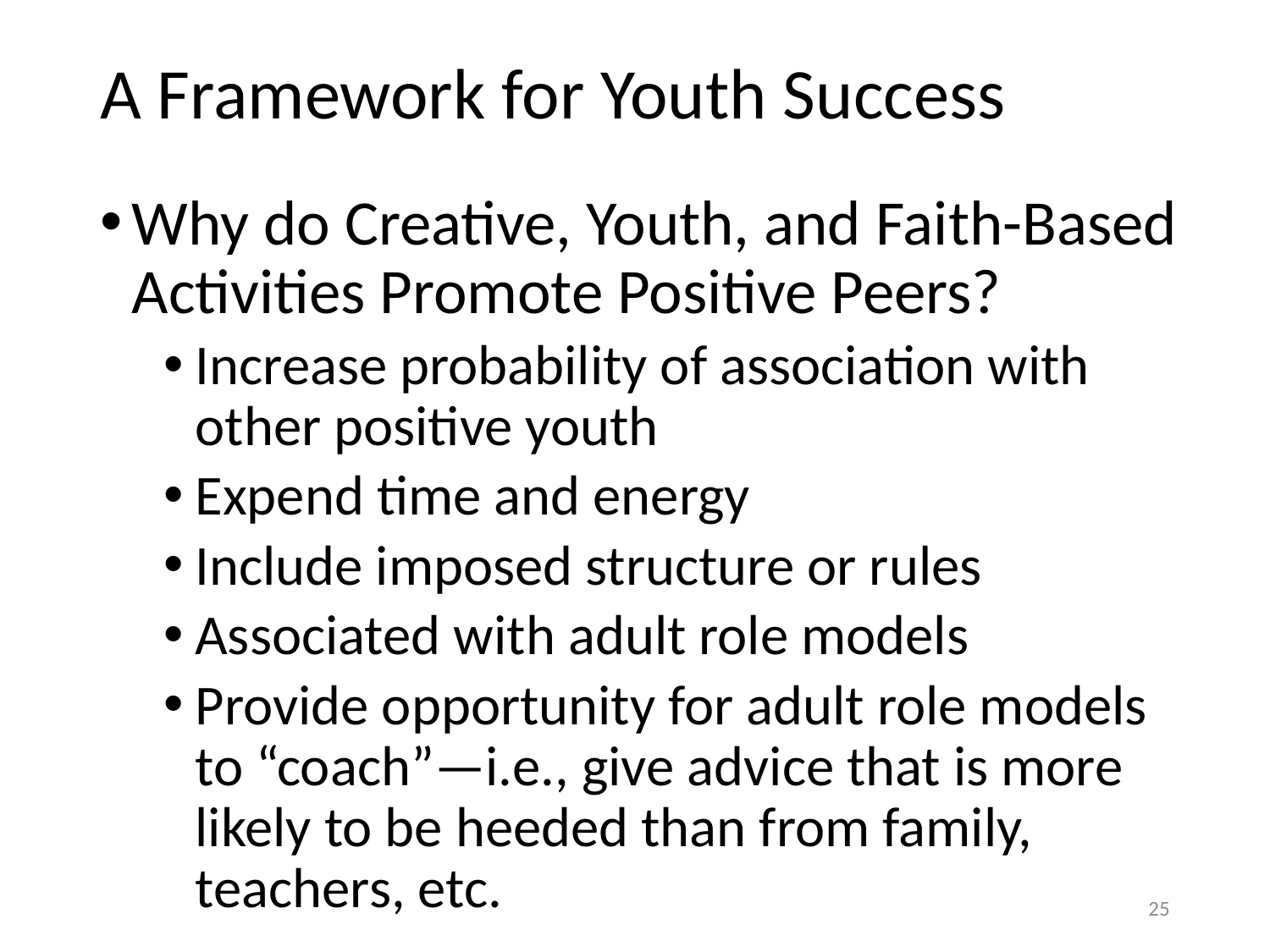

# A Framework for Youth Success
Why do Creative, Youth, and Faith-Based Activities Promote Positive Peers?
Increase probability of association with other positive youth
Expend time and energy
Include imposed structure or rules
Associated with adult role models
Provide opportunity for adult role models to “coach”—i.e., give advice that is more likely to be heeded than from family, teachers, etc.

25